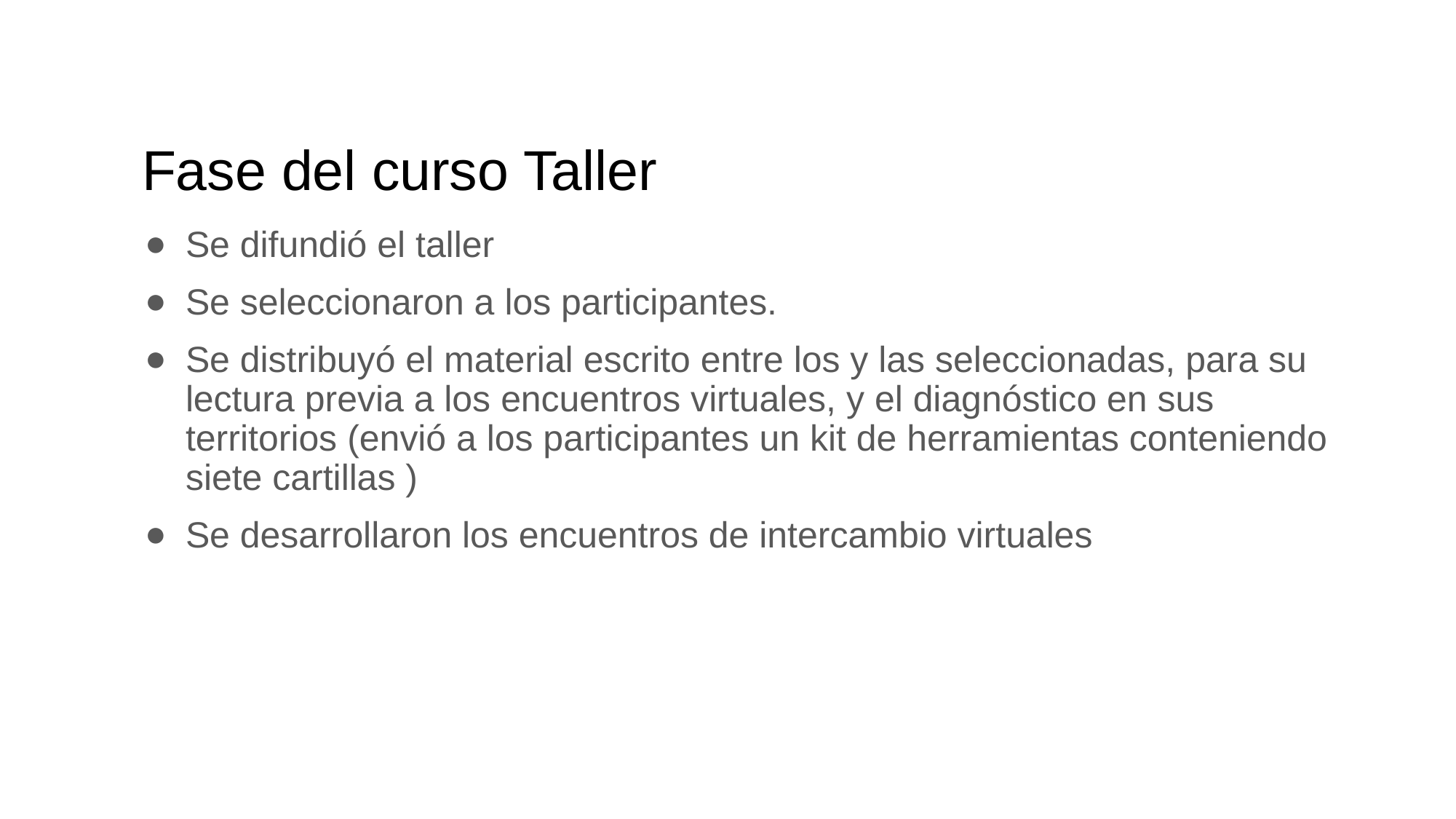

# Fase del curso Taller
Se difundió el taller
Se seleccionaron a los participantes.
Se distribuyó el material escrito entre los y las seleccionadas, para su lectura previa a los encuentros virtuales, y el diagnóstico en sus territorios (envió a los participantes un kit de herramientas conteniendo siete cartillas )
Se desarrollaron los encuentros de intercambio virtuales